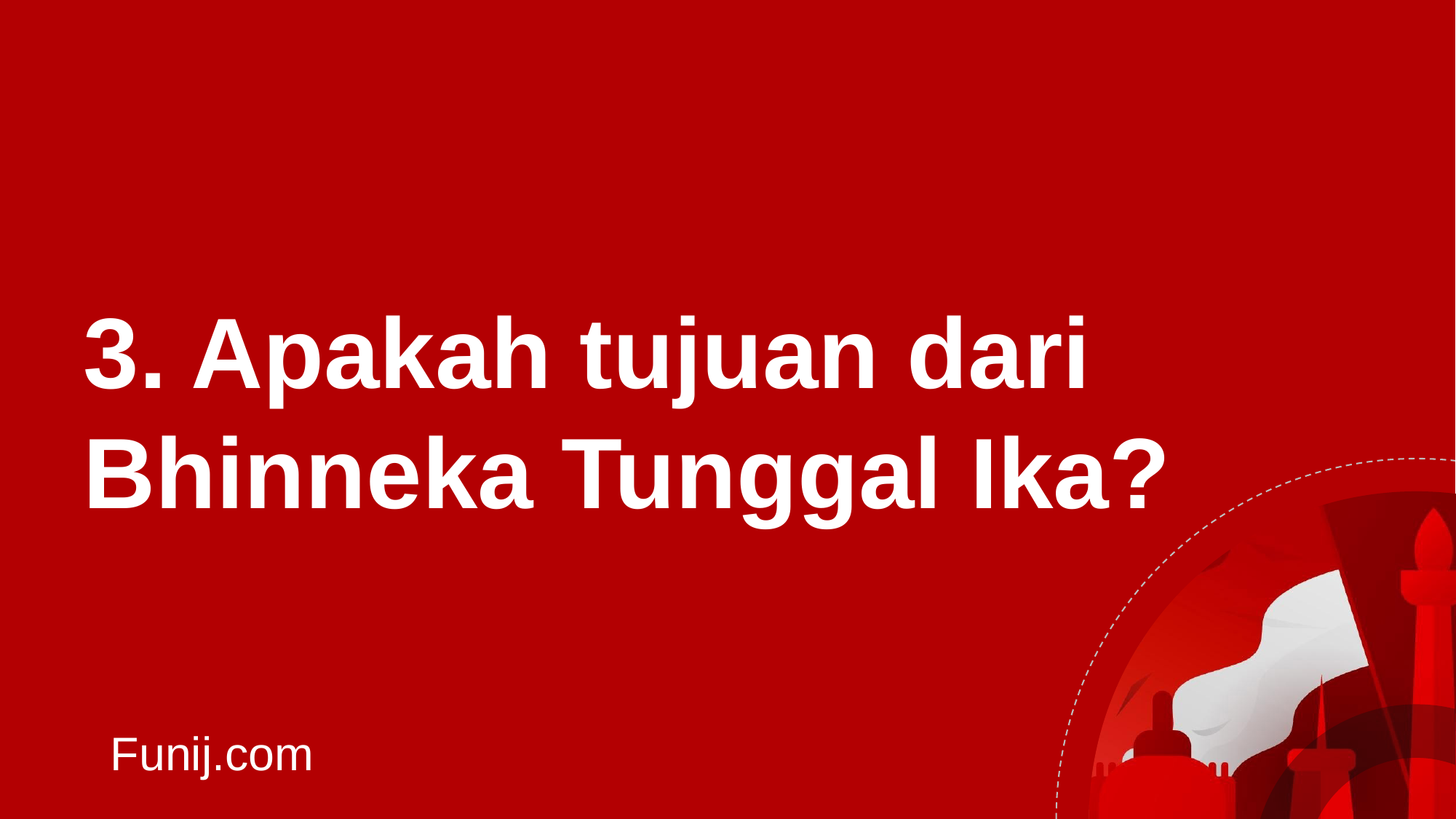

3. Apakah tujuan dari Bhinneka Tunggal Ika?

Funij.com